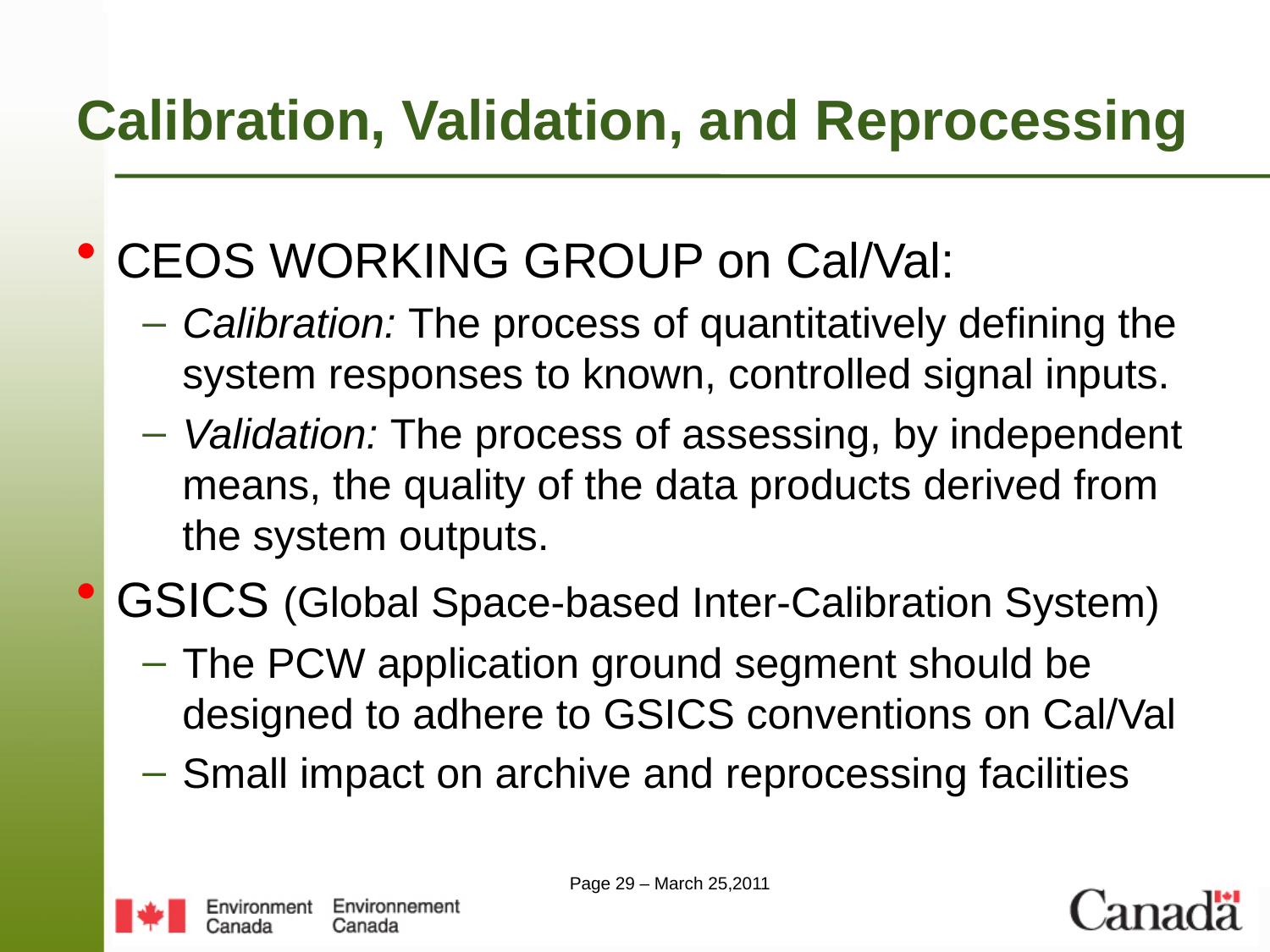

# Calibration, Validation, and Reprocessing
CEOS WORKING GROUP on Cal/Val:
Calibration: The process of quantitatively defining the system responses to known, controlled signal inputs.
Validation: The process of assessing, by independent means, the quality of the data products derived from the system outputs.
GSICS (Global Space-based Inter-Calibration System)
The PCW application ground segment should be designed to adhere to GSICS conventions on Cal/Val
Small impact on archive and reprocessing facilities